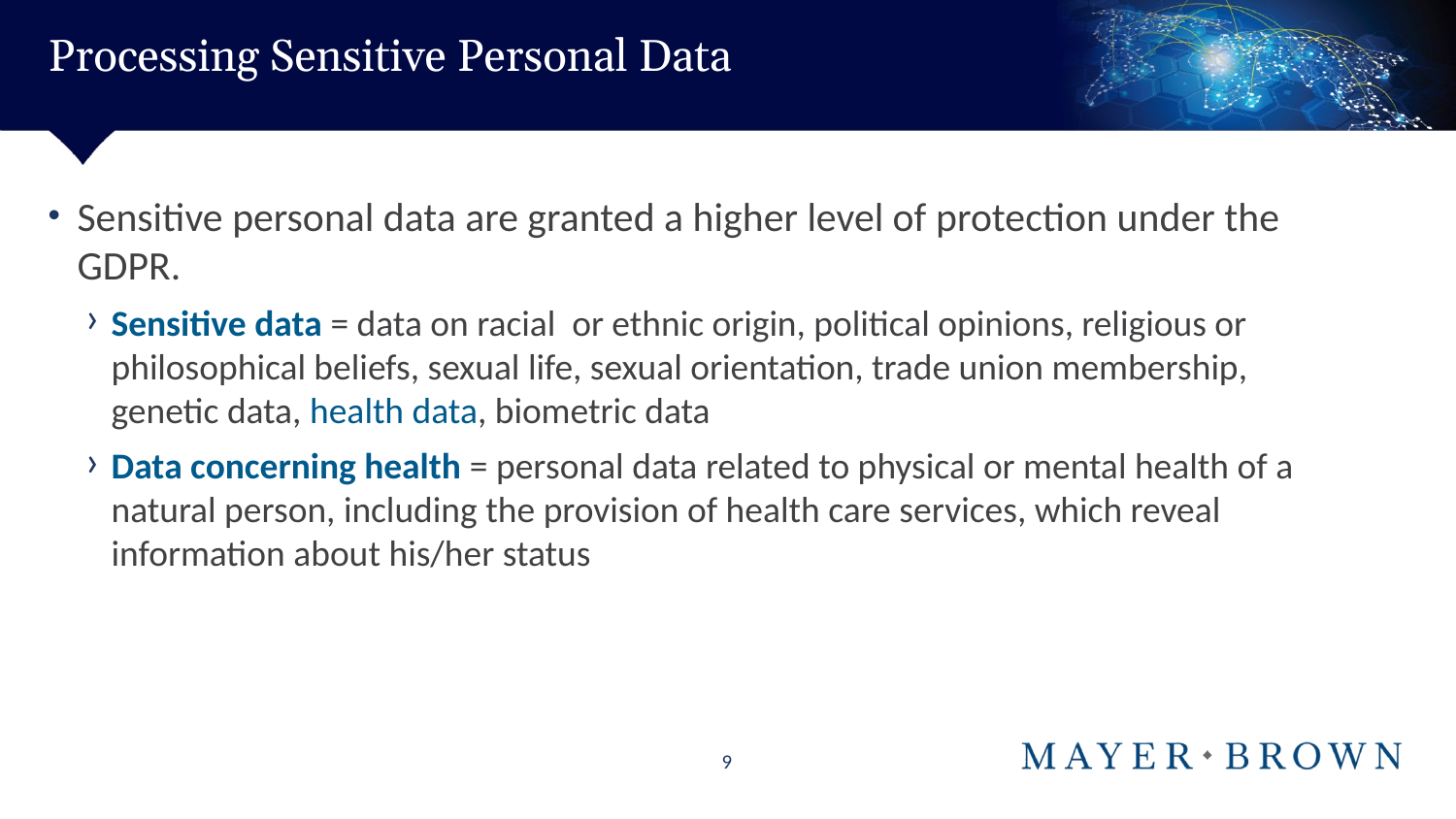

# Processing Sensitive Personal Data
Sensitive personal data are granted a higher level of protection under the GDPR.
Sensitive data = data on racial  or ethnic origin, political opinions, religious or philosophical beliefs, sexual life, sexual orientation, trade union membership, genetic data, health data, biometric data
Data concerning health = personal data related to physical or mental health of a natural person, including the provision of health care services, which reveal information about his/her status

9